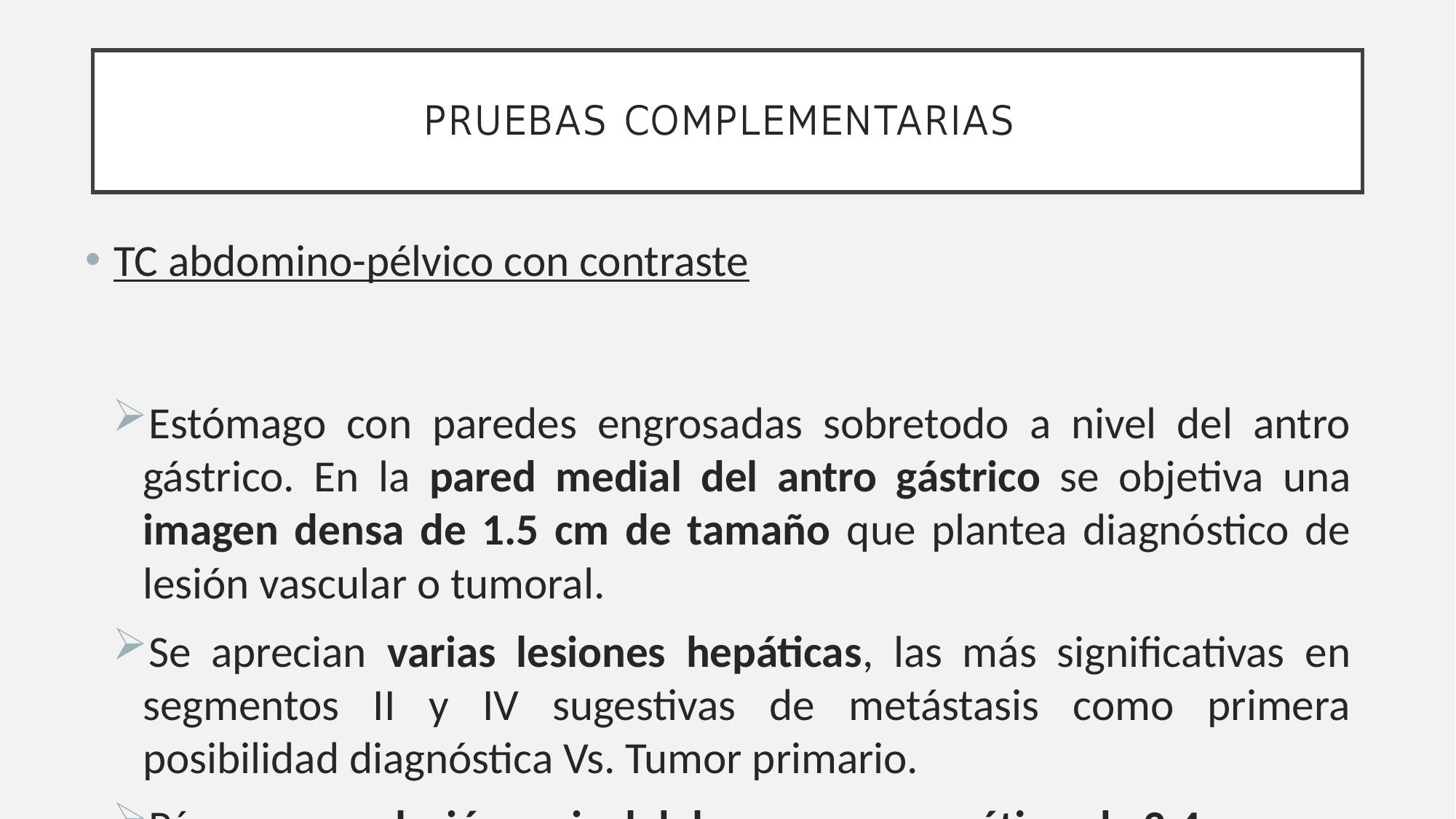

# Pruebas complementarias
TC abdomino-pélvico con contraste

Estómago con paredes engrosadas sobretodo a nivel del antro gástrico. En la pared medial del antro gástrico se objetiva una imagen densa de 1.5 cm de tamaño que plantea diagnóstico de lesión vascular o tumoral.
Se aprecian varias lesiones hepáticas, las más significativas en segmentos II y IV sugestivas de metástasis como primera posibilidad diagnóstica Vs. Tumor primario.
Páncreas con lesión a nivel del cuerpo pancreático  de 2.4 cm.